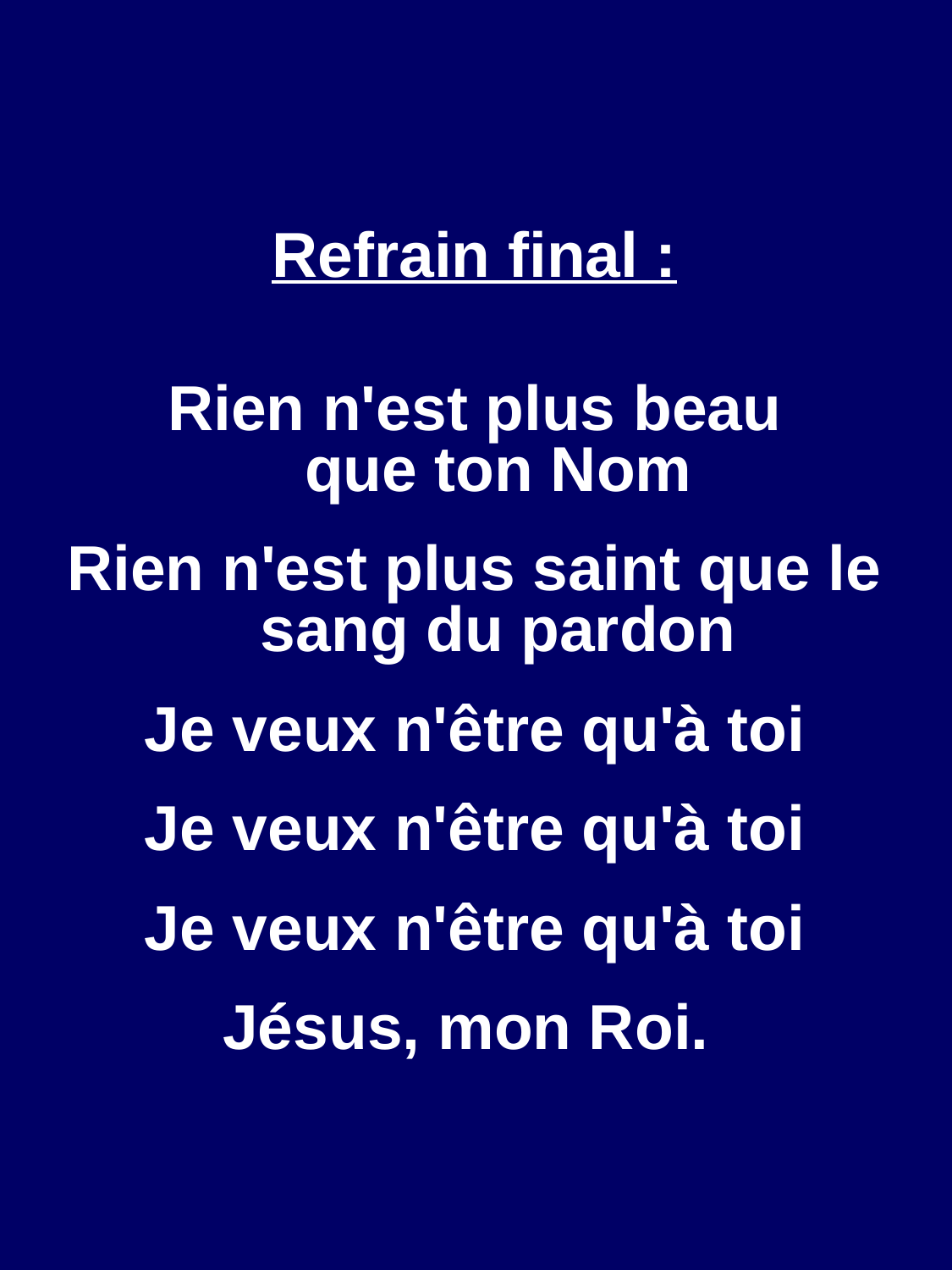

Refrain final :

Rien n'est plus beau
que ton Nom
Rien n'est plus saint que le sang du pardon
Je veux n'être qu'à toi
Je veux n'être qu'à toi
Je veux n'être qu'à toi
Jésus, mon Roi.